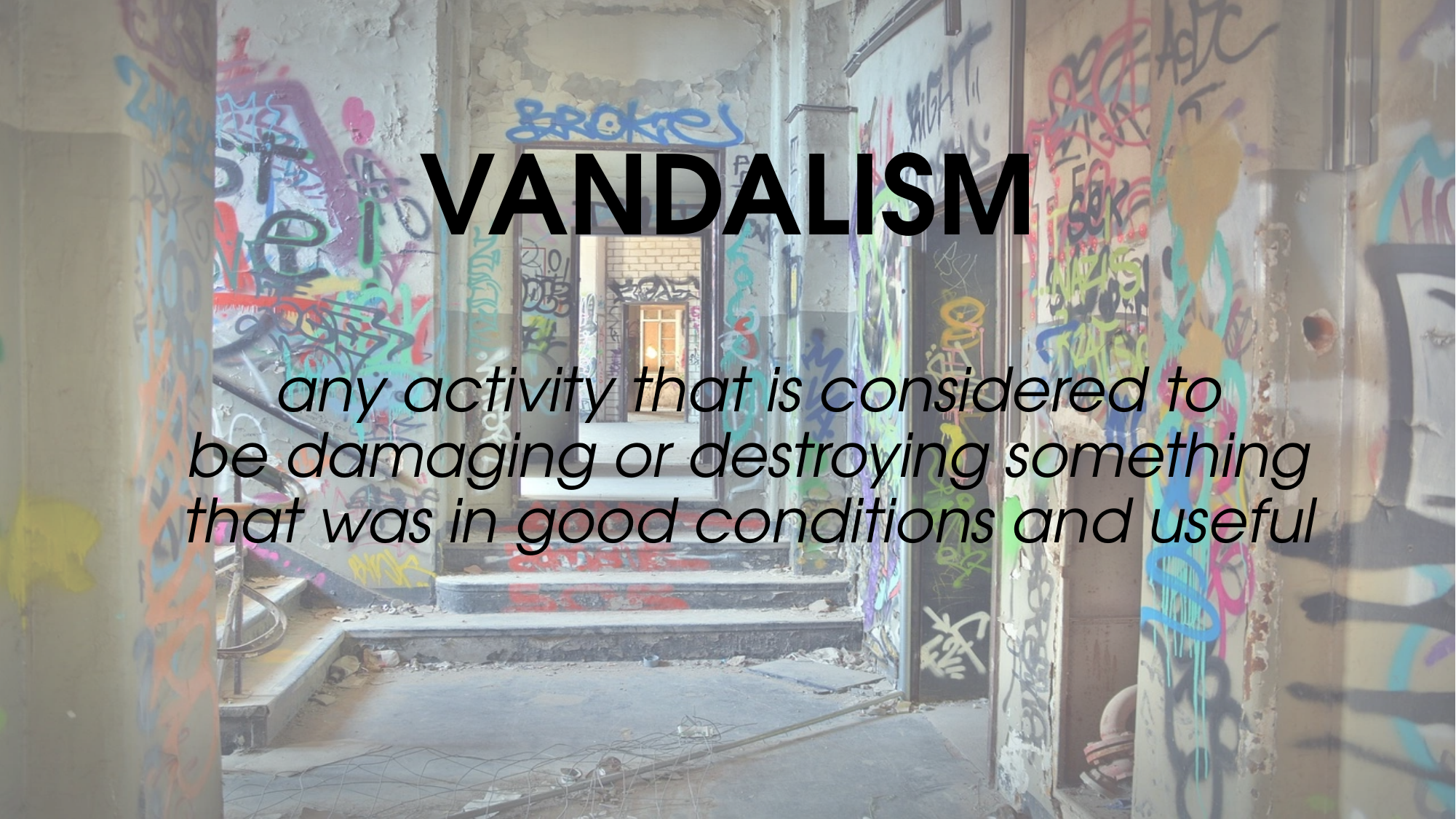

# VANDALISM
any activity that is considered to be damaging or destroying something that was in good conditions and useful